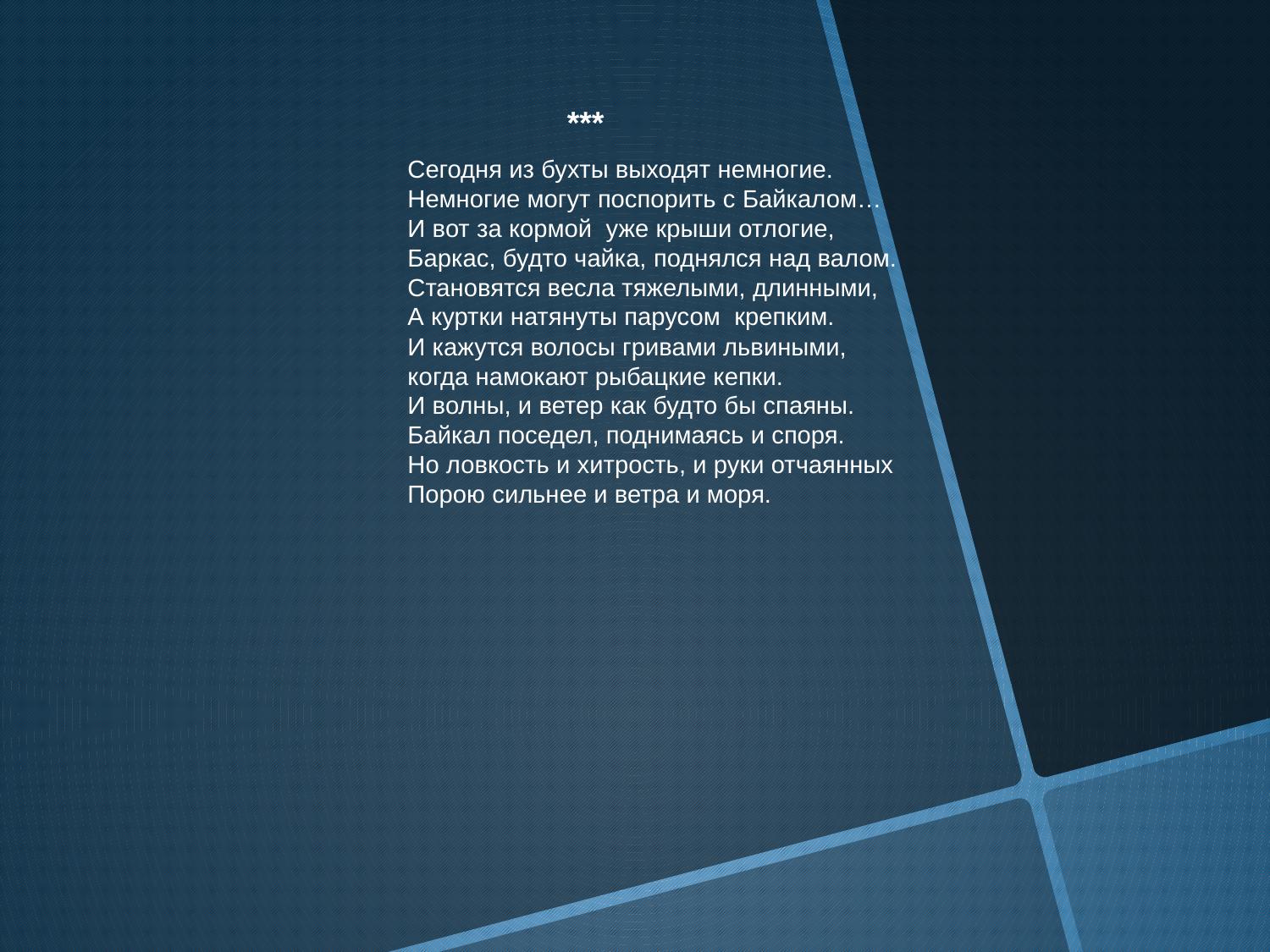

***
Сегодня из бухты выходят немногие.
Немногие могут поспорить с Байкалом…
И вот за кормой  уже крыши отлогие,
Баркас, будто чайка, поднялся над валом.
Становятся весла тяжелыми, длинными,
А куртки натянуты парусом  крепким.
И кажутся волосы гривами львиными,
когда намокают рыбацкие кепки.
И волны, и ветер как будто бы спаяны.
Байкал поседел, поднимаясь и споря.
Но ловкость и хитрость, и руки отчаянных
Порою сильнее и ветра и моря.